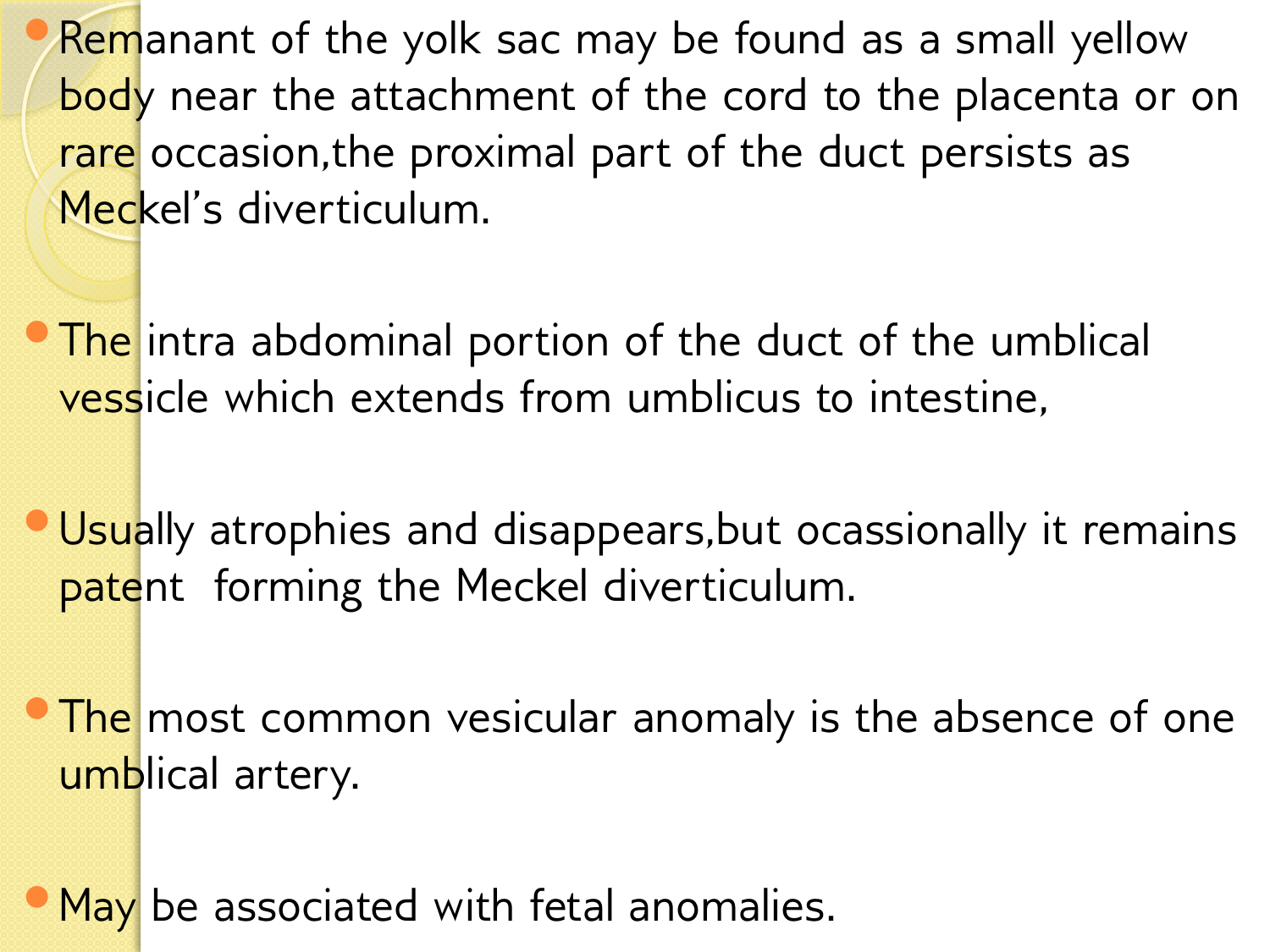

Remanant of the yolk sac may be found as a small yellow body near the attachment of the cord to the placenta or on rare occasion,the proximal part of the duct persists as Meckel’s diverticulum.

The intra abdominal portion of the duct of the umblical vessicle which extends from umblicus to intestine,

Usually atrophies and disappears,but ocassionally it remains patent  forming the Meckel diverticulum.

The most common vesicular anomaly is the absence of one umblical artery.

May be associated with fetal anomalies.